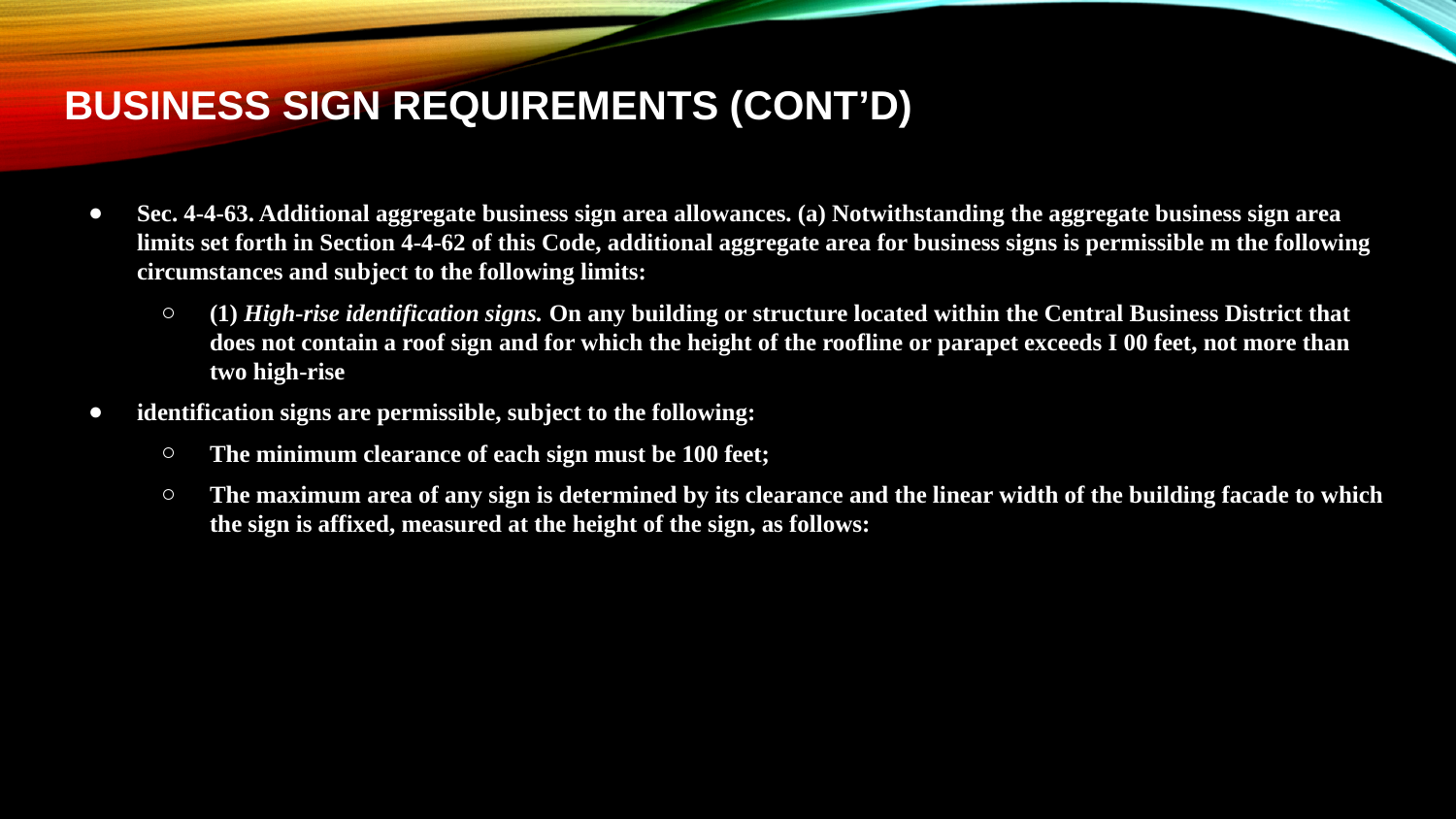

# BUSINESS sign requirements (cont’d)
Sec. 4-4-63. Additional aggregate business sign area allowances. (a) Notwithstanding the aggregate business sign area limits set forth in Section 4-4-62 of this Code, additional aggregate area for business signs is permissible m the following circumstances and subject to the following limits:
(1) High-rise identification signs. On any building or structure located within the Central Business District that does not contain a roof sign and for which the height of the roofline or parapet exceeds I 00 feet, not more than two high-rise
identification signs are permissible, subject to the following:
The minimum clearance of each sign must be 100 feet;
The maximum area of any sign is determined by its clearance and the linear width of the building facade to which the sign is affixed, measured at the height of the sign, as follows: